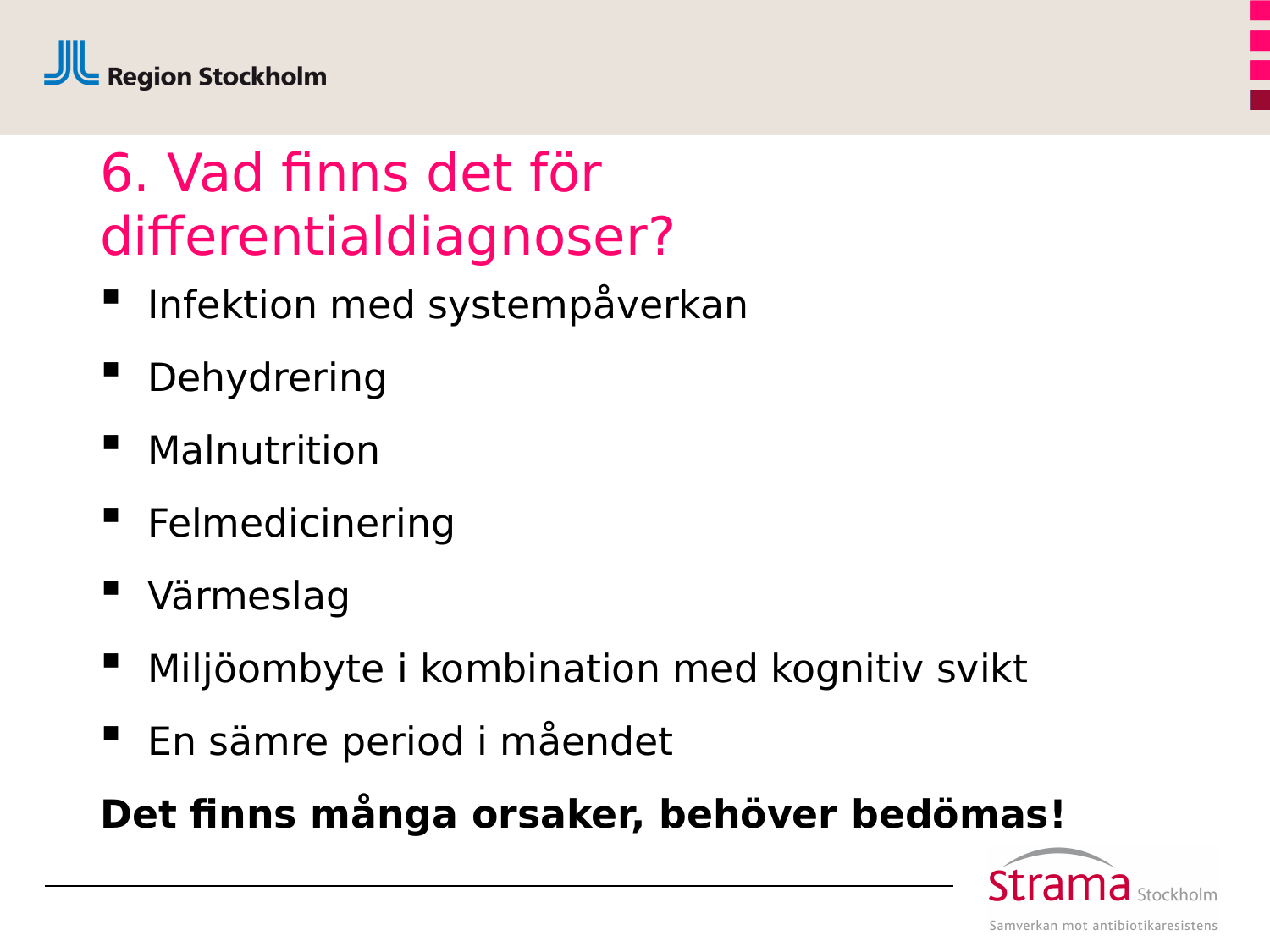

# 6. Vad finns det för differentialdiagnoser?
Infektion med systempåverkan
Dehydrering
Malnutrition
Felmedicinering
Värmeslag
Miljöombyte i kombination med kognitiv svikt
En sämre period i måendet
Det finns många orsaker, behöver bedömas!